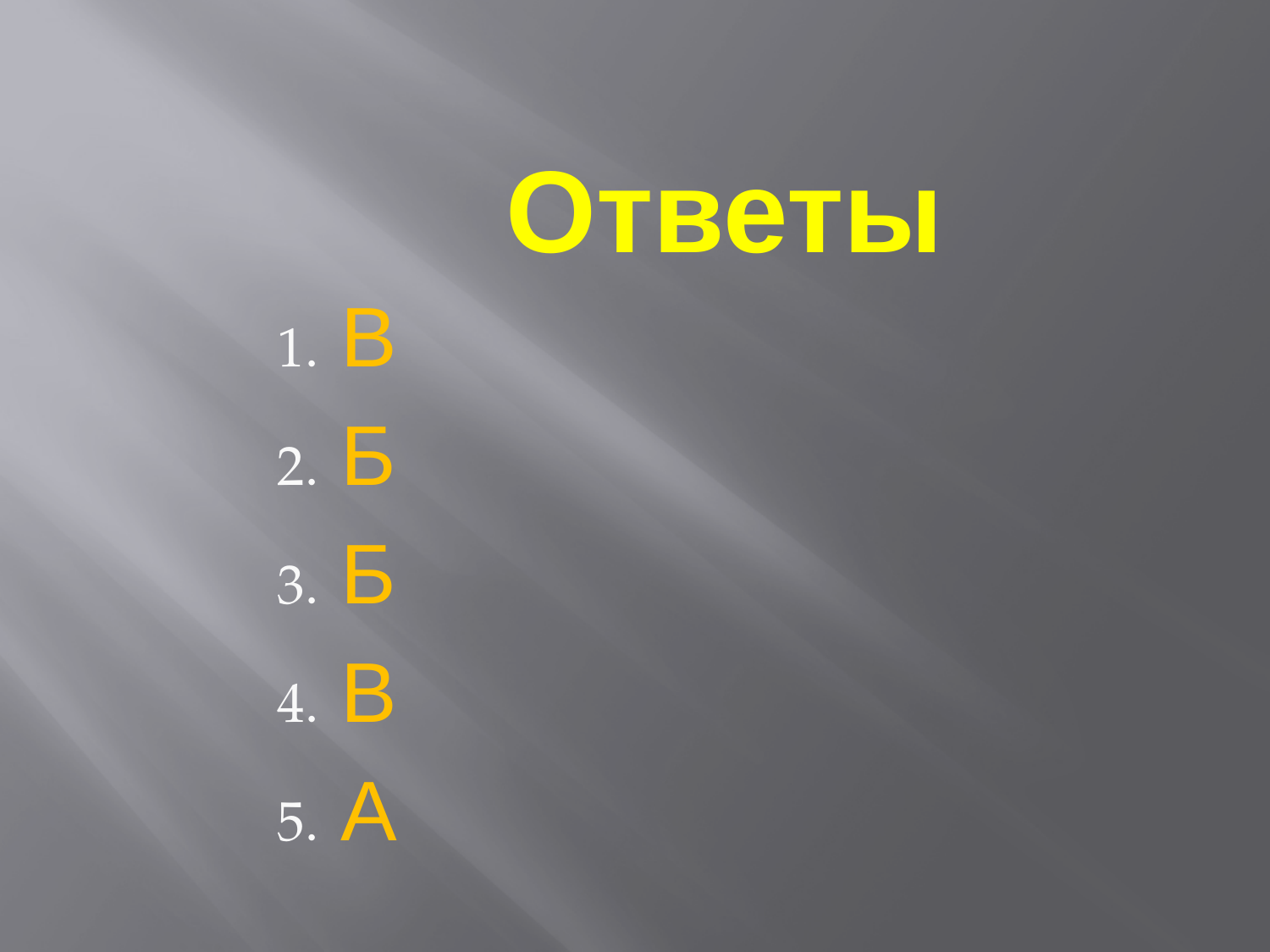

# Ответы
В
Б
Б
В
А